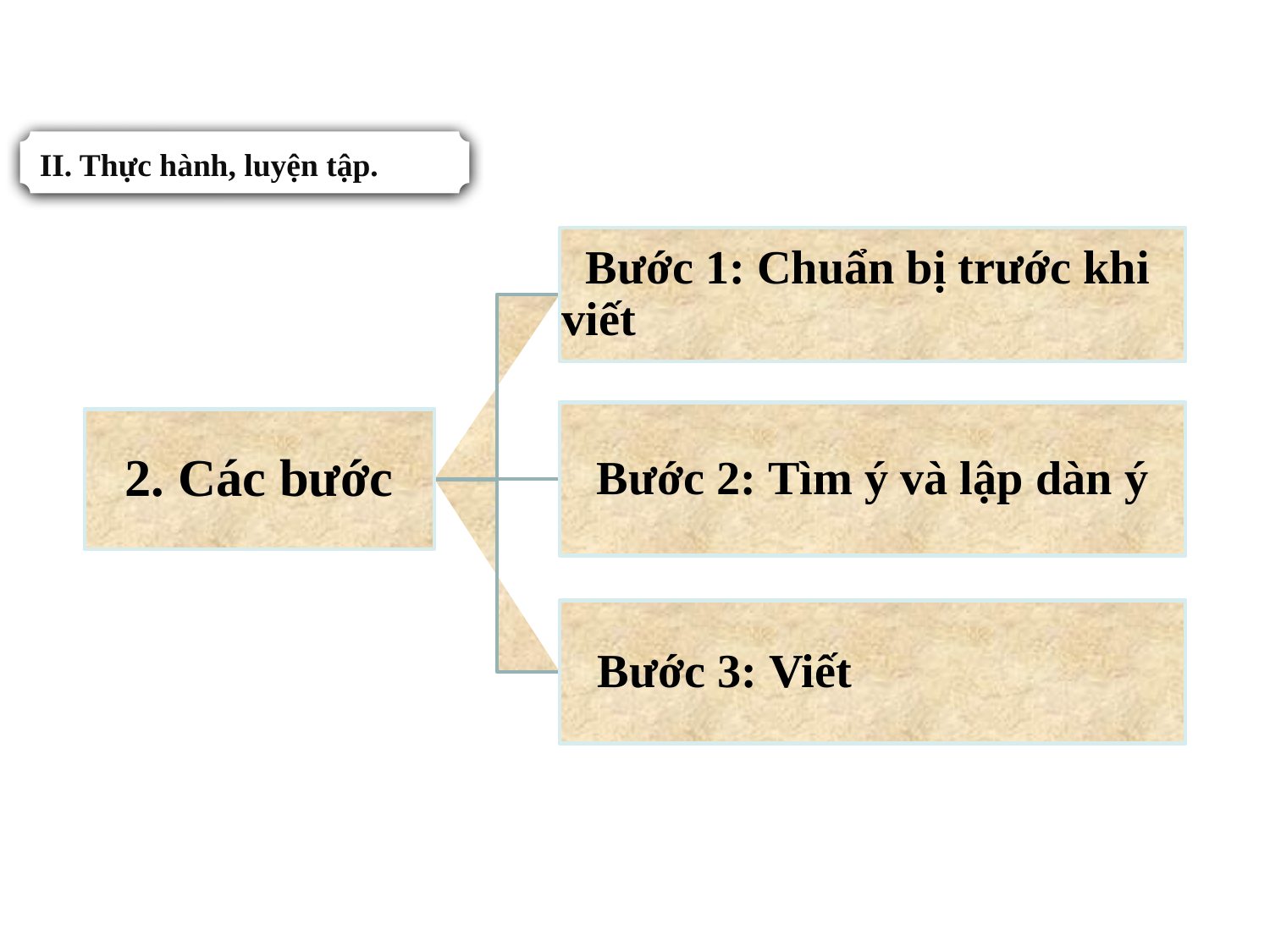

II. Thực hành, luyện tập.
  Bước 1: Chuẩn bị trước khi viết

Bước 2: Tìm ý và lập dàn ý
2. Các bước

   Bước 3: Viết